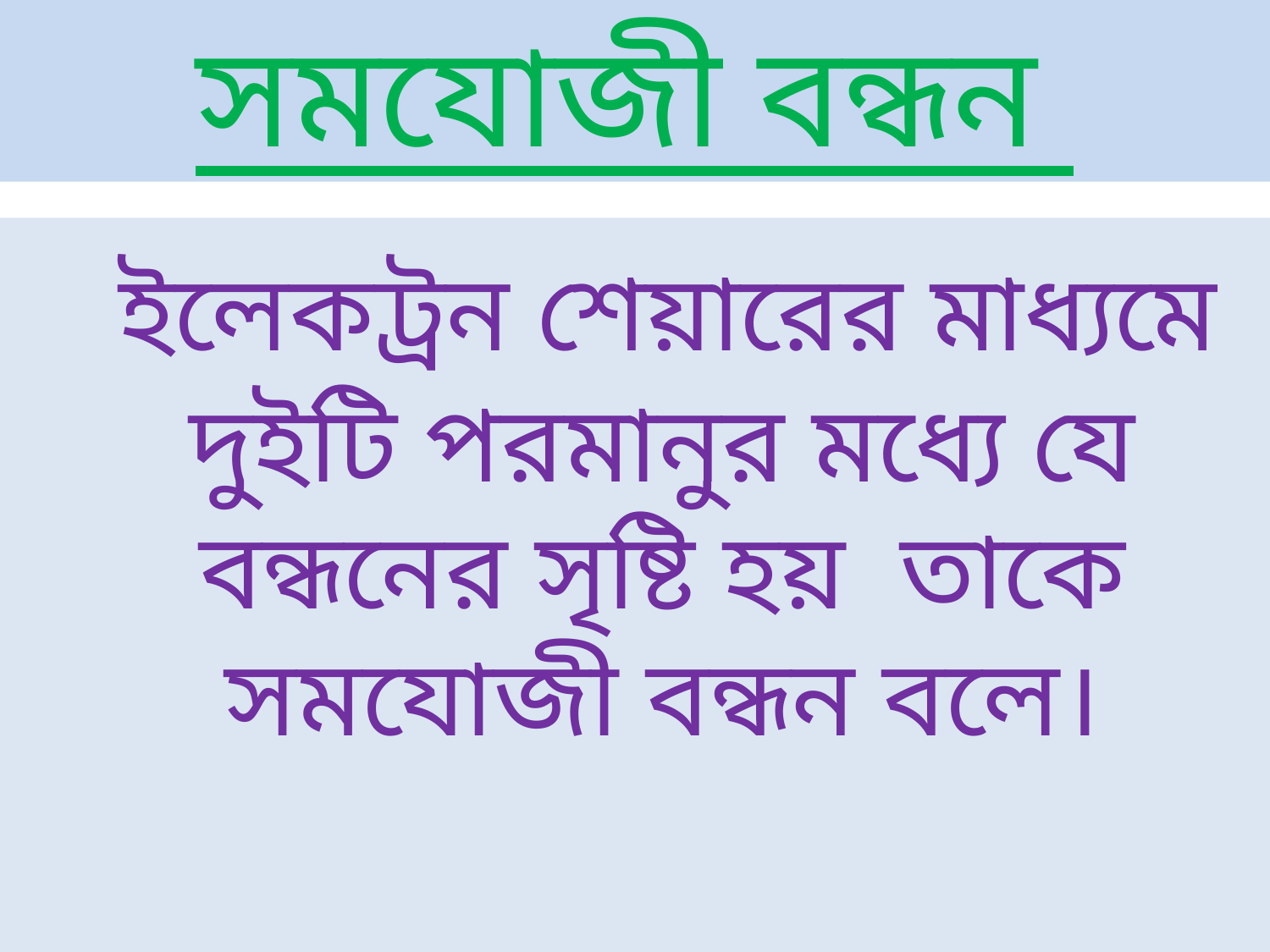

সমযোজী বন্ধন
  ইলেকট্রন শেয়ারের মাধ্যমে
  দুইটি পরমানুর মধ্যে যে
  বন্ধনের সৃষ্টি হয়  তাকে
  সমযোজী বন্ধন বলে।